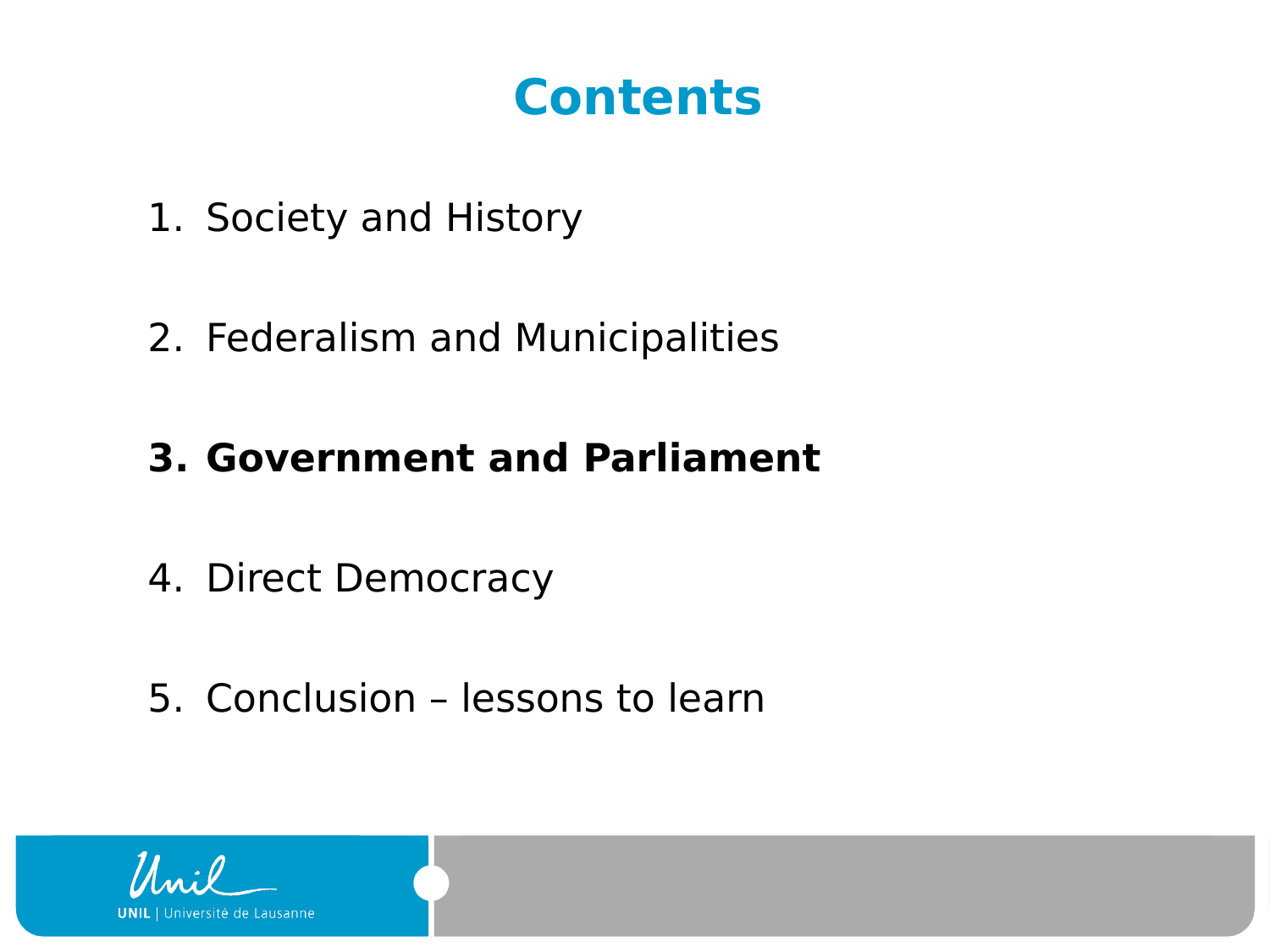

# Contents
Society and History

Federalism and Municipalities

Government and Parliament

Direct Democracy

Conclusion – lessons to learn